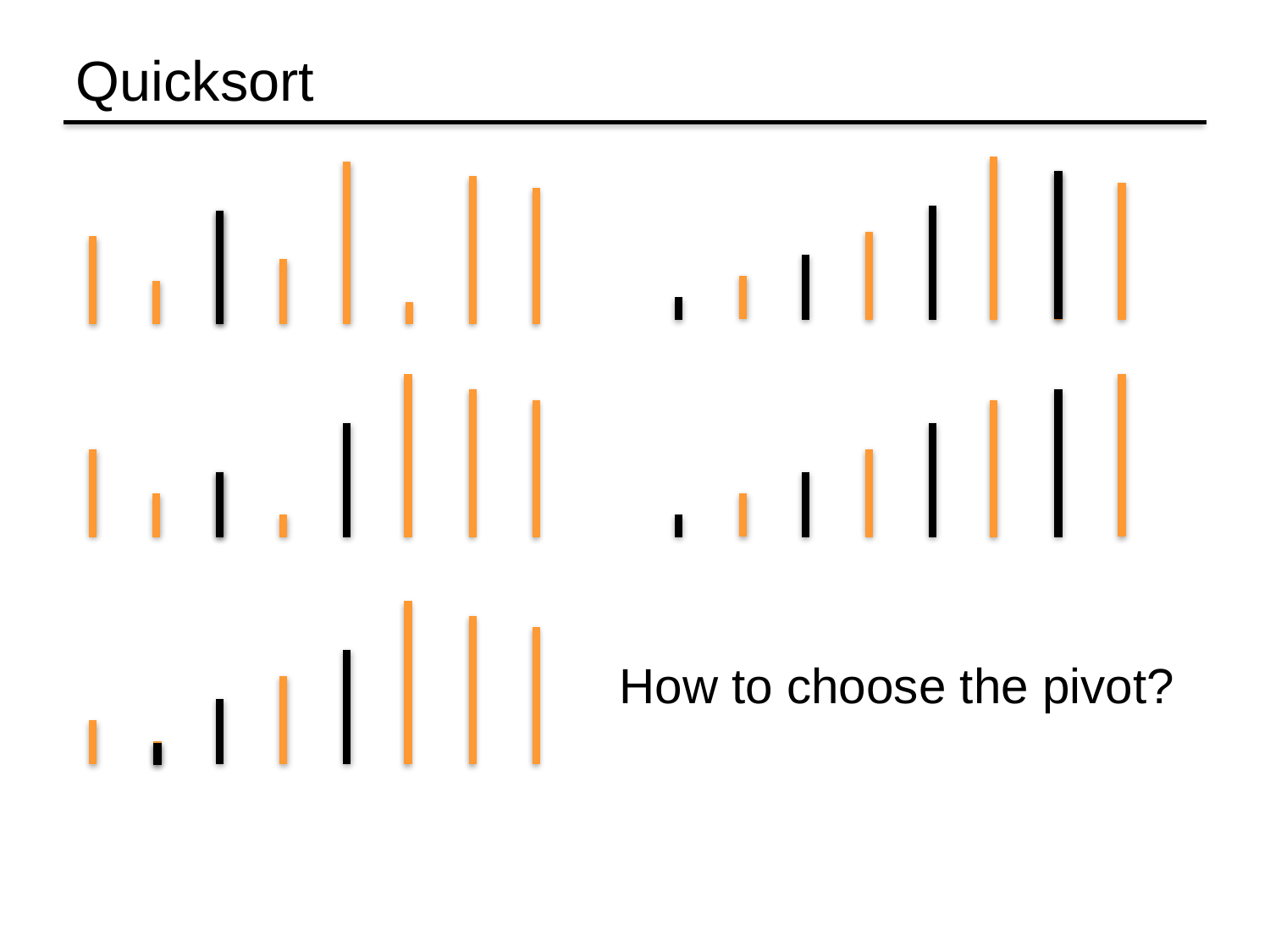

# Quicksort
How to choose the pivot?